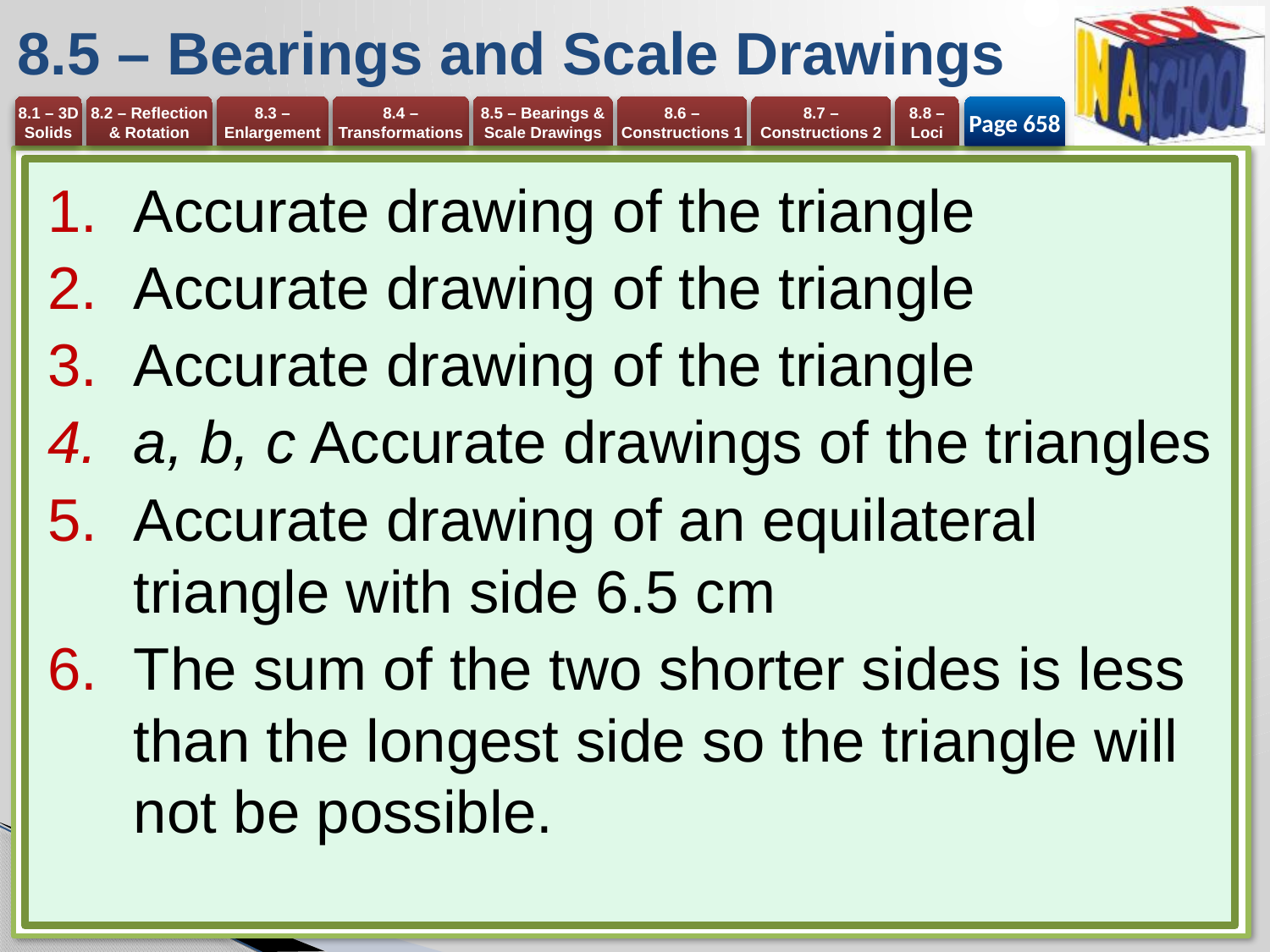

# 8.5 – Bearings and Scale Drawings
Page 658
Accurate drawing of the triangle
Accurate drawing of the triangle
Accurate drawing of the triangle
a, b, c Accurate drawings of the triangles
Accurate drawing of an equilateral triangle with side 6.5 cm
The sum of the two shorter sides is less than the longest side so the triangle will not be possible.